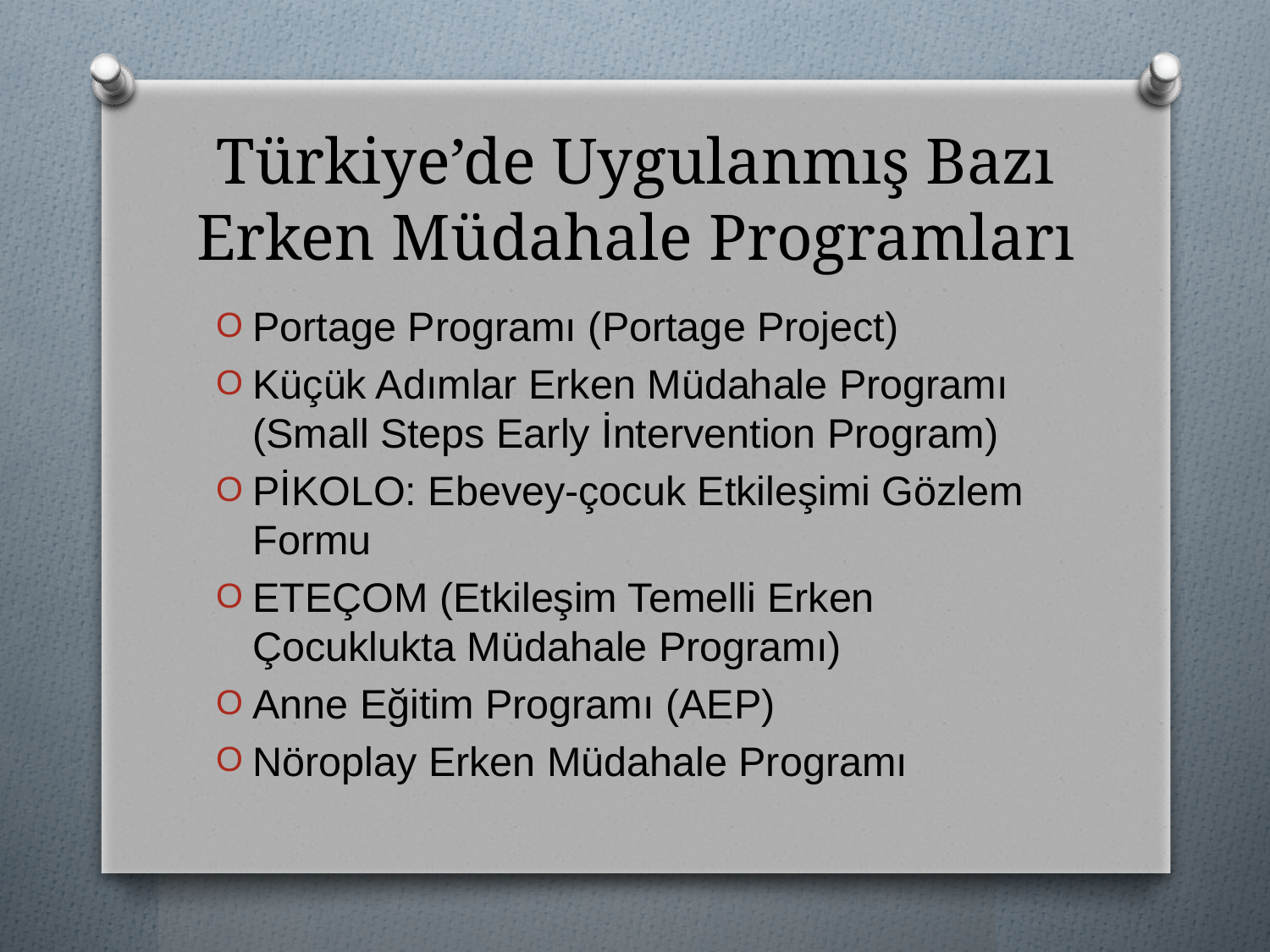

# Türkiye’de Uygulanmış Bazı Erken Müdahale Programları
Portage Programı (Portage Project)
Küçük Adımlar Erken Müdahale Programı (Small Steps Early İntervention Program)
PİKOLO: Ebevey-çocuk Etkileşimi Gözlem Formu
ETEÇOM (Etkileşim Temelli Erken Çocuklukta Müdahale Programı)
Anne Eğitim Programı (AEP)
Nöroplay Erken Müdahale Programı